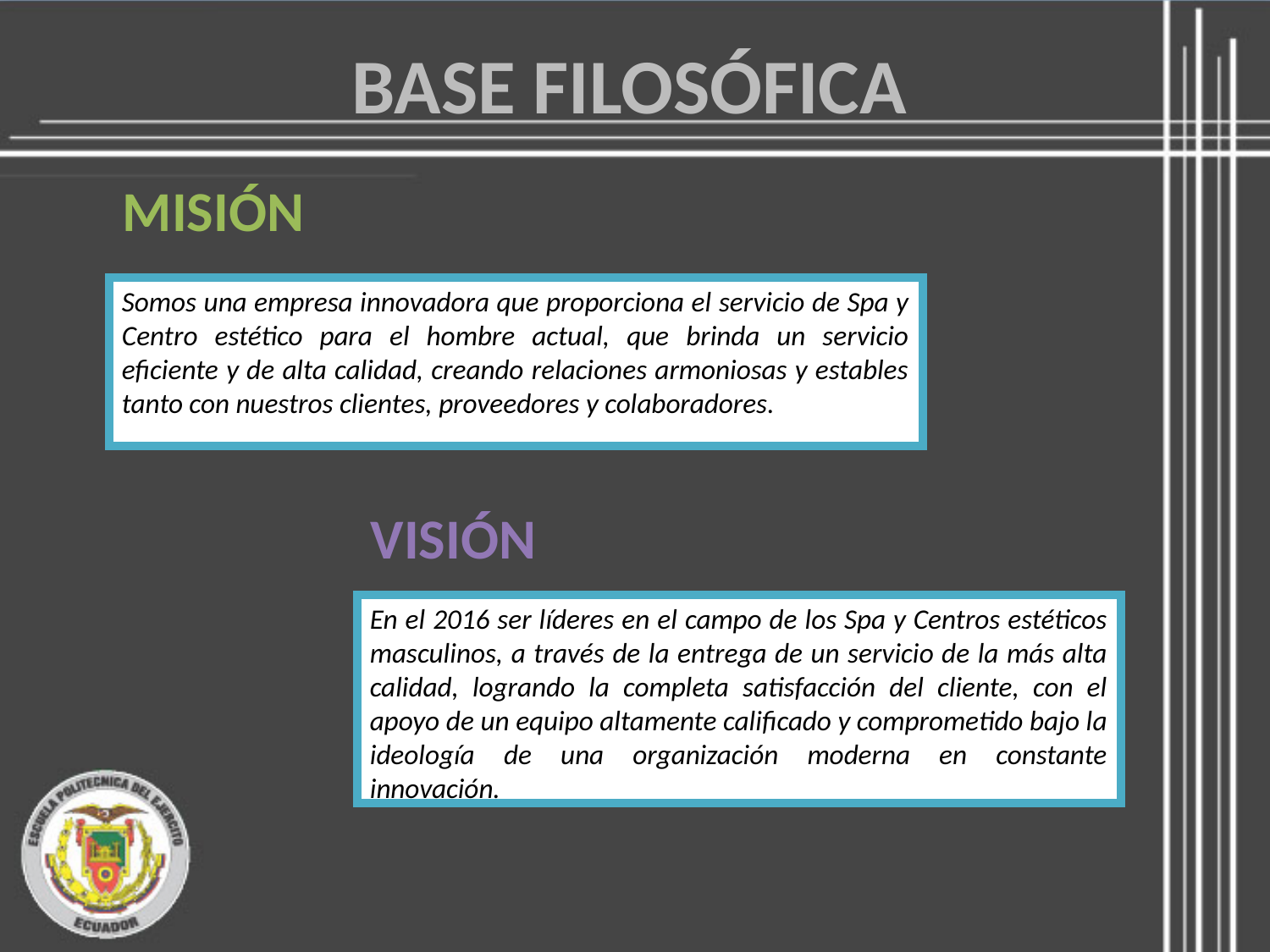

BASE FILOSÓFICA
MISIÓN
Somos una empresa innovadora que proporciona el servicio de Spa y Centro estético para el hombre actual, que brinda un servicio eficiente y de alta calidad, creando relaciones armoniosas y estables tanto con nuestros clientes, proveedores y colaboradores.
VISIÓN
En el 2016 ser líderes en el campo de los Spa y Centros estéticos masculinos, a través de la entrega de un servicio de la más alta calidad, logrando la completa satisfacción del cliente, con el apoyo de un equipo altamente calificado y comprometido bajo la ideología de una organización moderna en constante innovación.